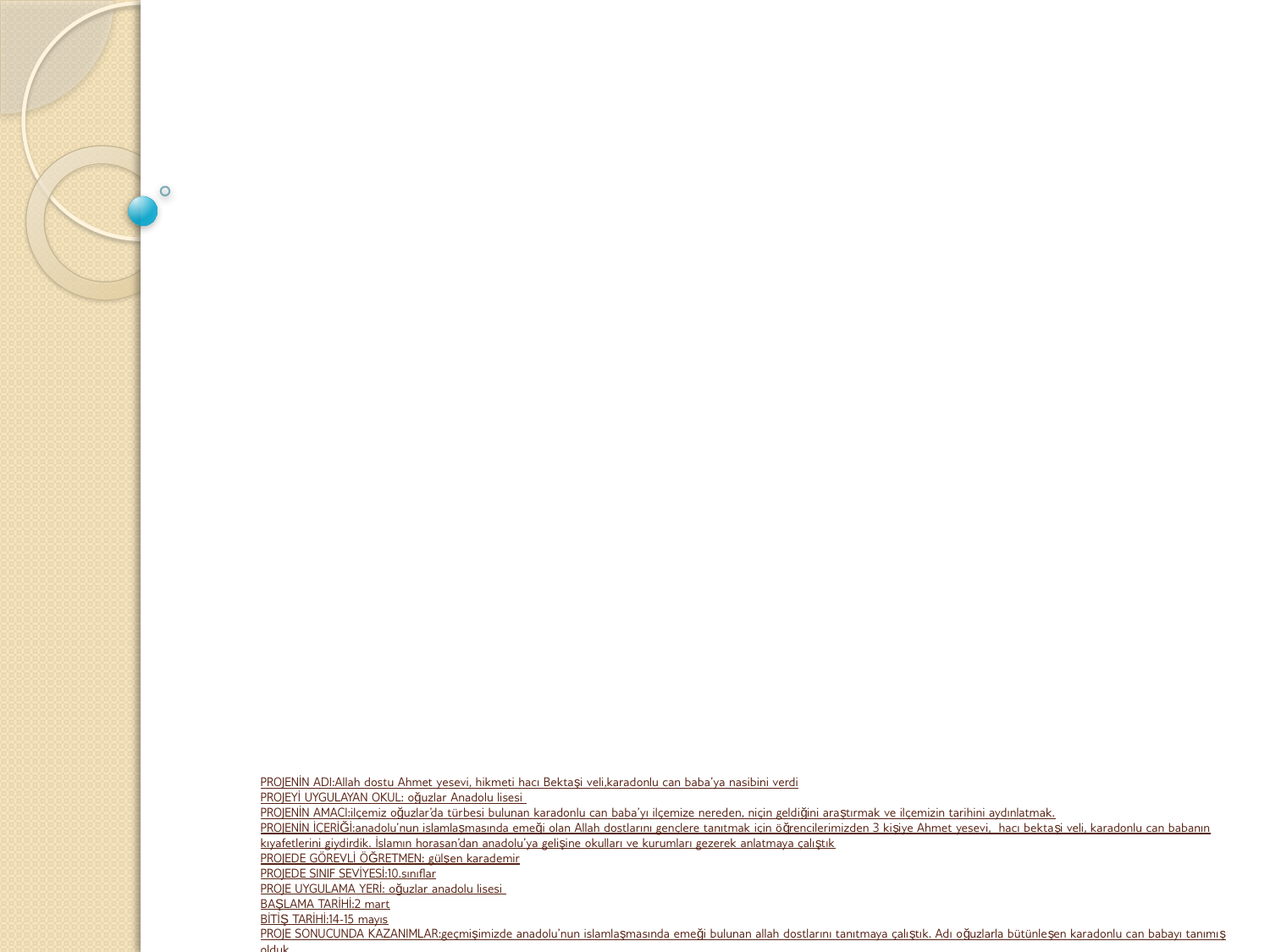

# PROJENİN ADI:Allah dostu Ahmet yesevi, hikmeti hacı Bektaşi veli,karadonlu can baba’ya nasibini verdi PROJEYİ UYGULAYAN OKUL: oğuzlar Anadolu lisesi PROJENİN AMACI:ilçemiz oğuzlar’da türbesi bulunan karadonlu can baba’yı ilçemize nereden, niçin geldiğini araştırmak ve ilçemizin tarihini aydınlatmak. PROJENİN İÇERİĞİ:anadolu’nun islamlaşmasında emeği olan Allah dostlarını gençlere tanıtmak için öğrencilerimizden 3 kişiye Ahmet yesevi,  hacı bektaşi veli, karadonlu can babanın kıyafetlerini giydirdik. İslamın horasan’dan anadolu’ya gelişine okulları ve kurumları gezerek anlatmaya çalıştık PROJEDE GÖREVLİ ÖĞRETMEN: gülşen karademir PROJEDE SINIF SEVİYESİ:10.sınıflar PROJE UYGULAMA YERİ: oğuzlar anadolu lisesi BAŞLAMA TARİHİ:2 mart BİTİŞ TARİHİ:14-15 mayıs PROJE SONUCUNDA KAZANIMLAR:geçmişimizde anadolu’nun islamlaşmasında emeği bulunan allah dostlarını tanıtmaya çalıştık. Adı oğuzlarla bütünleşen karadonlu can babayı tanımış olduk.